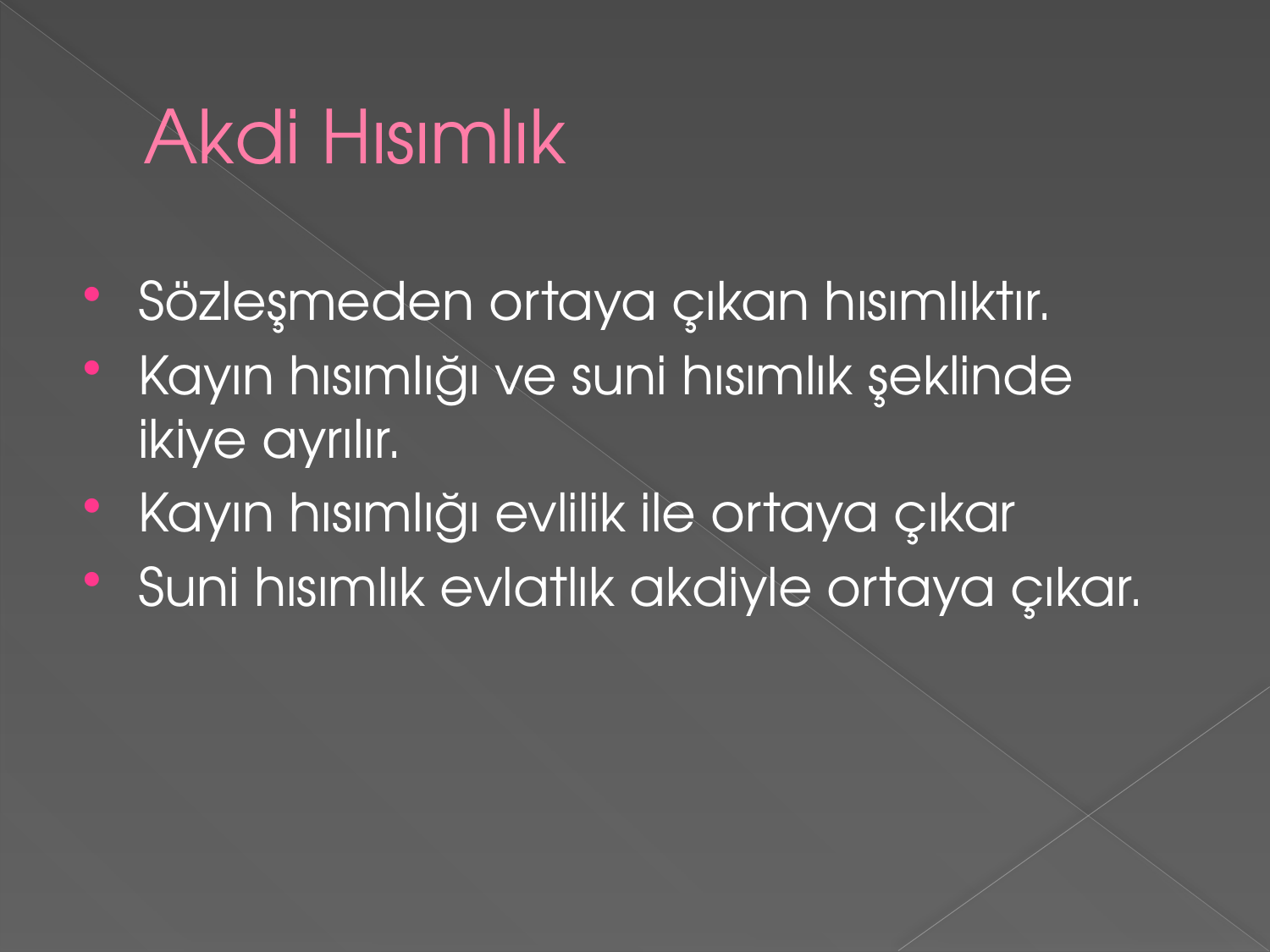

# Akdi Hısımlık
Sözleşmeden ortaya çıkan hısımlıktır.
Kayın hısımlığı ve suni hısımlık şeklinde ikiye ayrılır.
Kayın hısımlığı evlilik ile ortaya çıkar
Suni hısımlık evlatlık akdiyle ortaya çıkar.